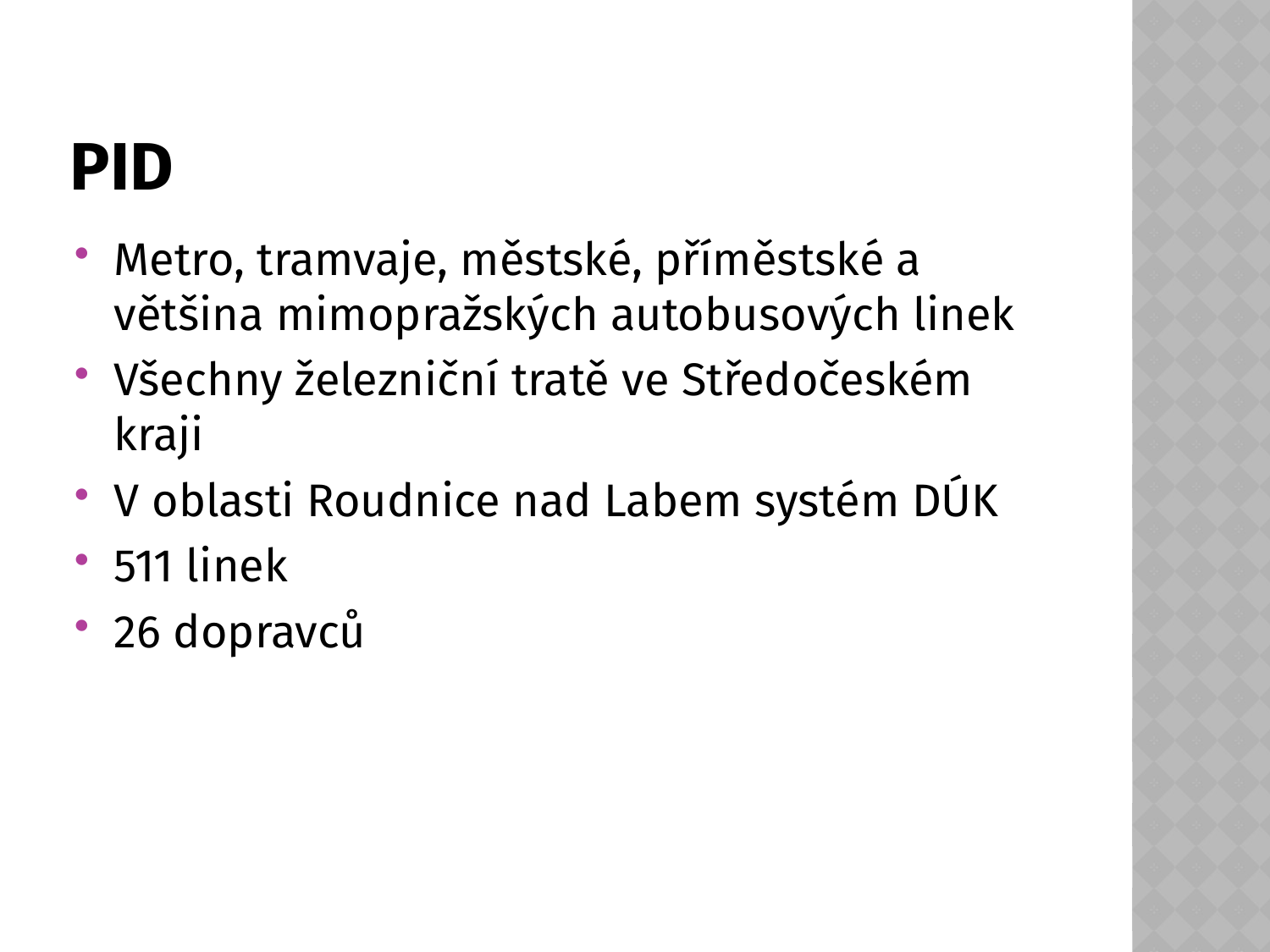

# pid
Metro, tramvaje, městské, příměstské a většina mimopražských autobusových linek
Všechny železniční tratě ve Středočeském kraji
V oblasti Roudnice nad Labem systém DÚK
511 linek
26 dopravců